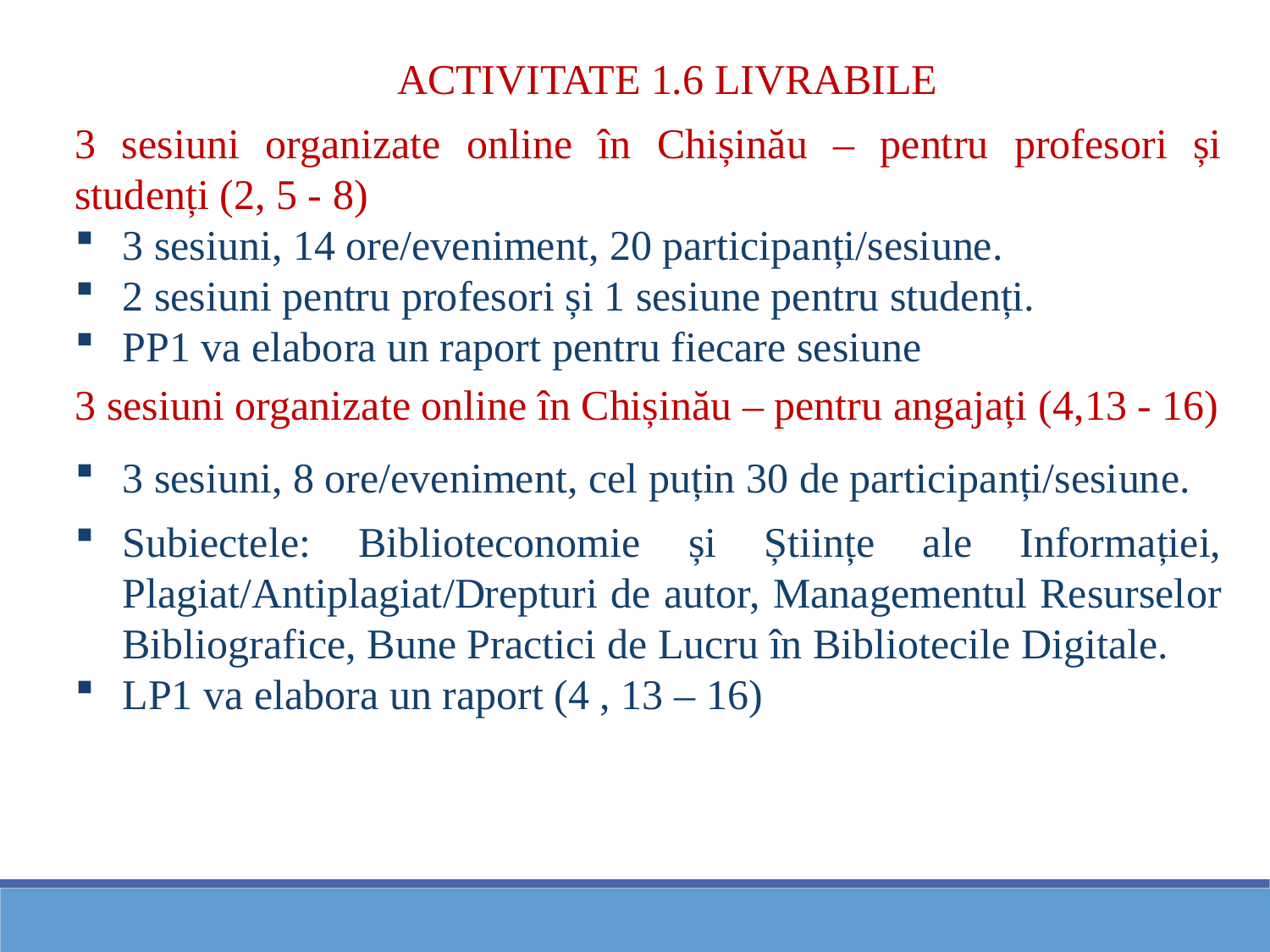

ACTIVITATE 1.6 LIVRABILE
3 sesiuni organizate online în Chișinău – pentru profesori și studenți (2, 5 - 8)
3 sesiuni, 14 ore/eveniment, 20 participanți/sesiune.
2 sesiuni pentru profesori și 1 sesiune pentru studenți.
PP1 va elabora un raport pentru fiecare sesiune
3 sesiuni organizate online în Chișinău – pentru angajați (4,13 - 16)
3 sesiuni, 8 ore/eveniment, cel puțin 30 de participanți/sesiune.
Subiectele: Biblioteconomie și Științe ale Informației, Plagiat/Antiplagiat/Drepturi de autor, Managementul Resurselor Bibliografice, Bune Practici de Lucru în Bibliotecile Digitale.
LP1 va elabora un raport (4 , 13 – 16)